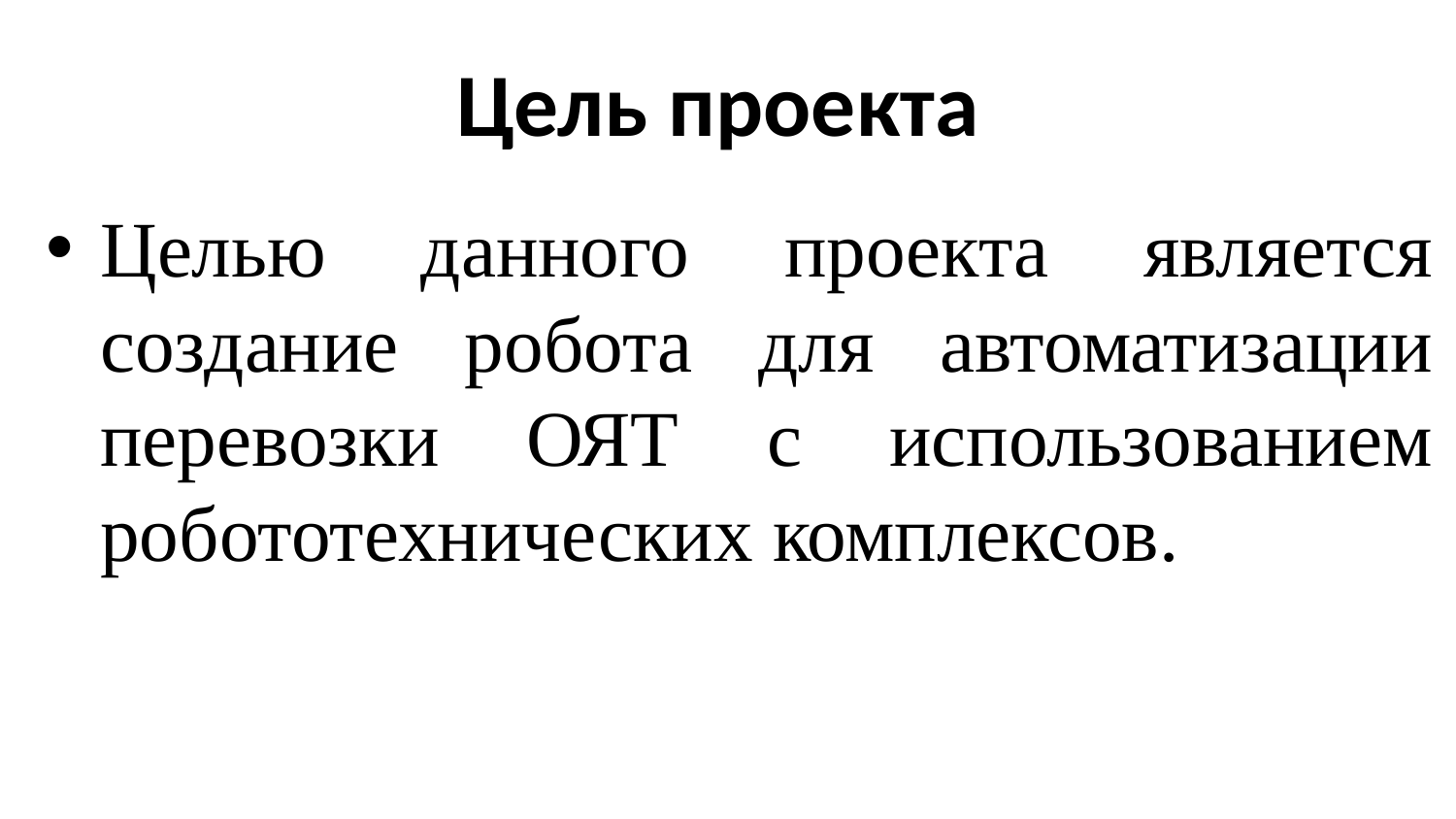

# Цель проекта
Целью данного проекта является создание робота для автоматизации перевозки ОЯТ с использованием робототехнических комплексов.